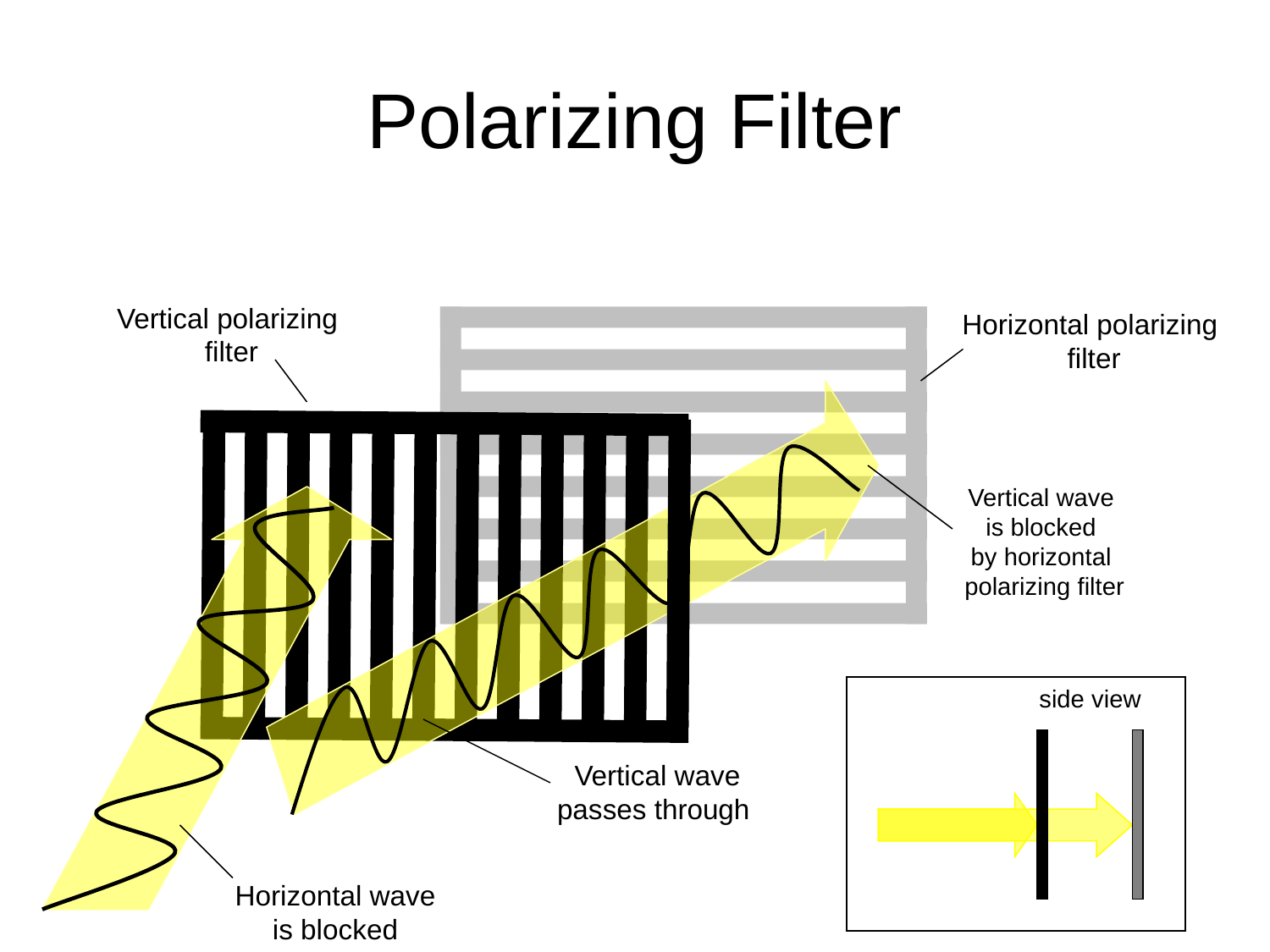

# Polarizing Filter
Vertical polarizing
filter
Horizontal polarizing
filter

Vertical wave
is blocked
by horizontal
polarizing filter

side view

Vertical wave
passes through

Horizontal wave
is blocked